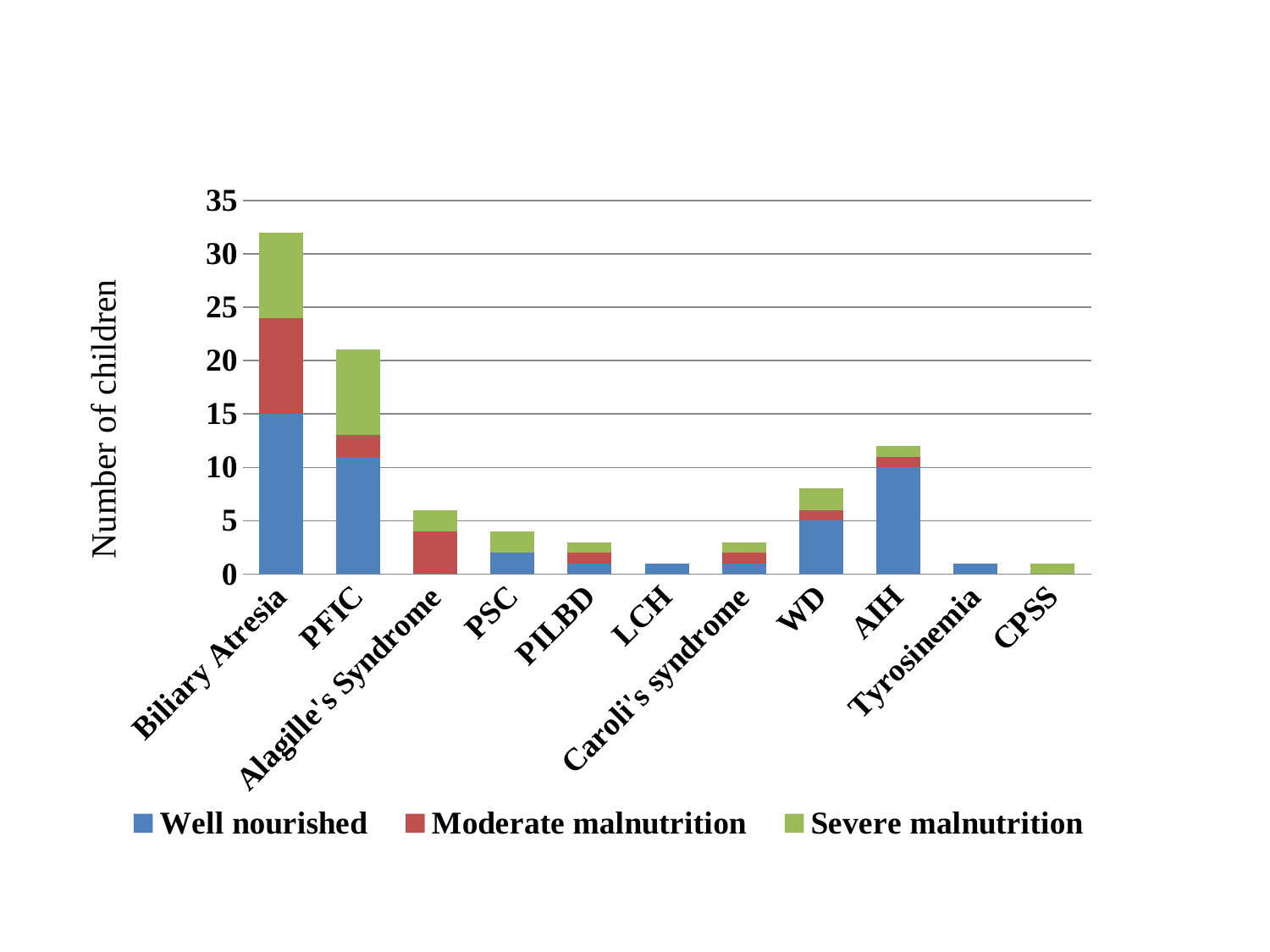

### Chart

| Category | Well nourished | Moderate malnutrition | Severe malnutrition |
|---|---|---|---|
| Biliary Atresia | 15.0 | 9.0 | 8.0 |
| PFIC | 11.0 | 2.0 | 8.0 |
| Alagille's Syndrome | 0.0 | 4.0 | 2.0 |
| PSC | 2.0 | 0.0 | 2.0 |
| PILBD | 1.0 | 1.0 | 1.0 |
| LCH | 1.0 | 0.0 | 0.0 |
| Caroli's syndrome | 1.0 | 1.0 | 1.0 |
| WD | 5.0 | 1.0 | 2.0 |
| AIH | 10.0 | 1.0 | 1.0 |
| Tyrosinemia | 1.0 | 0.0 | 0.0 |
| CPSS | 0.0 | 0.0 | 1.0 |
Number of children